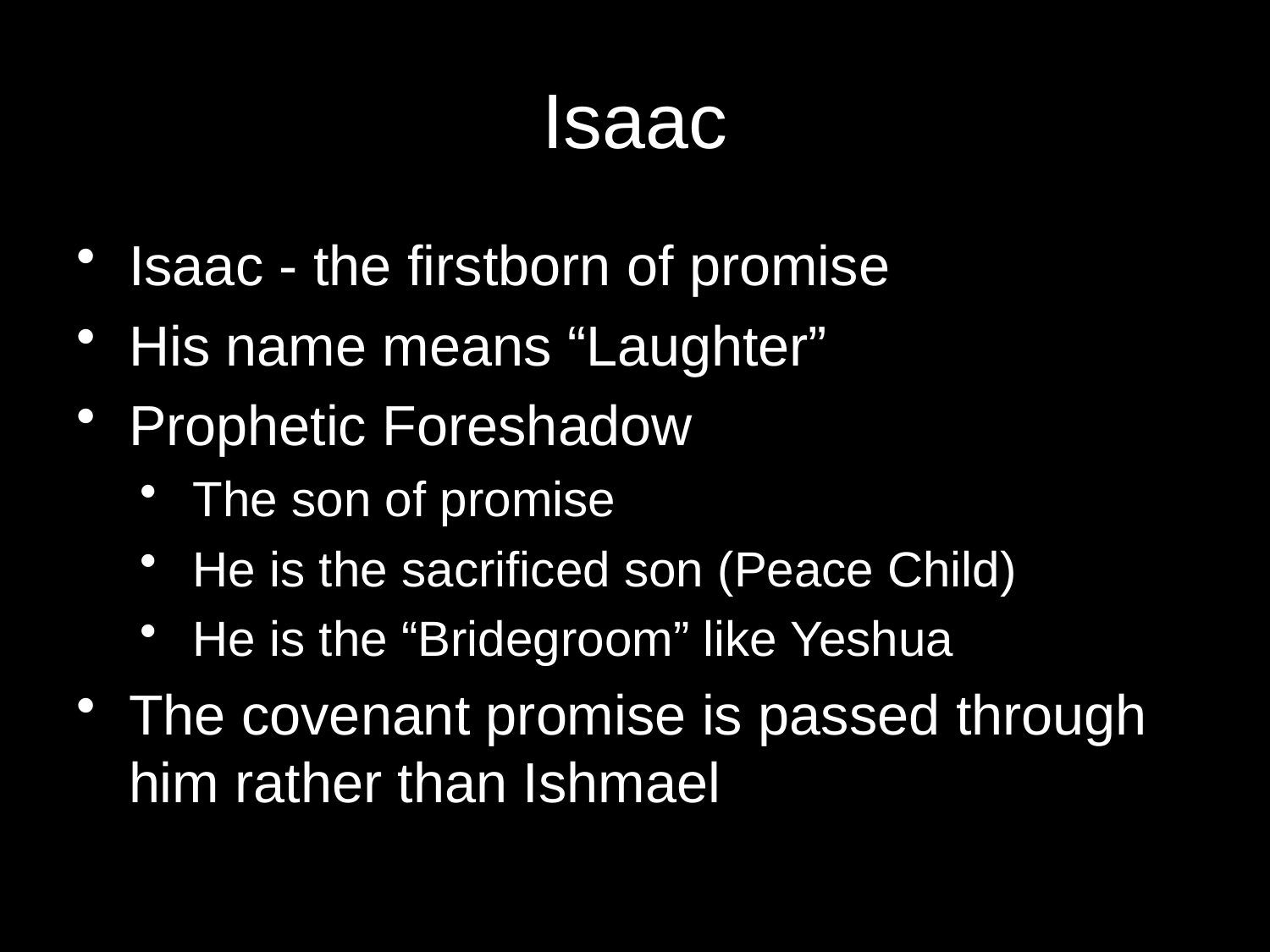

# Isaac
Isaac - the firstborn of promise
His name means “Laughter”
Prophetic Foreshadow
The son of promise
He is the sacrificed son (Peace Child)
He is the “Bridegroom” like Yeshua
The covenant promise is passed through him rather than Ishmael
19